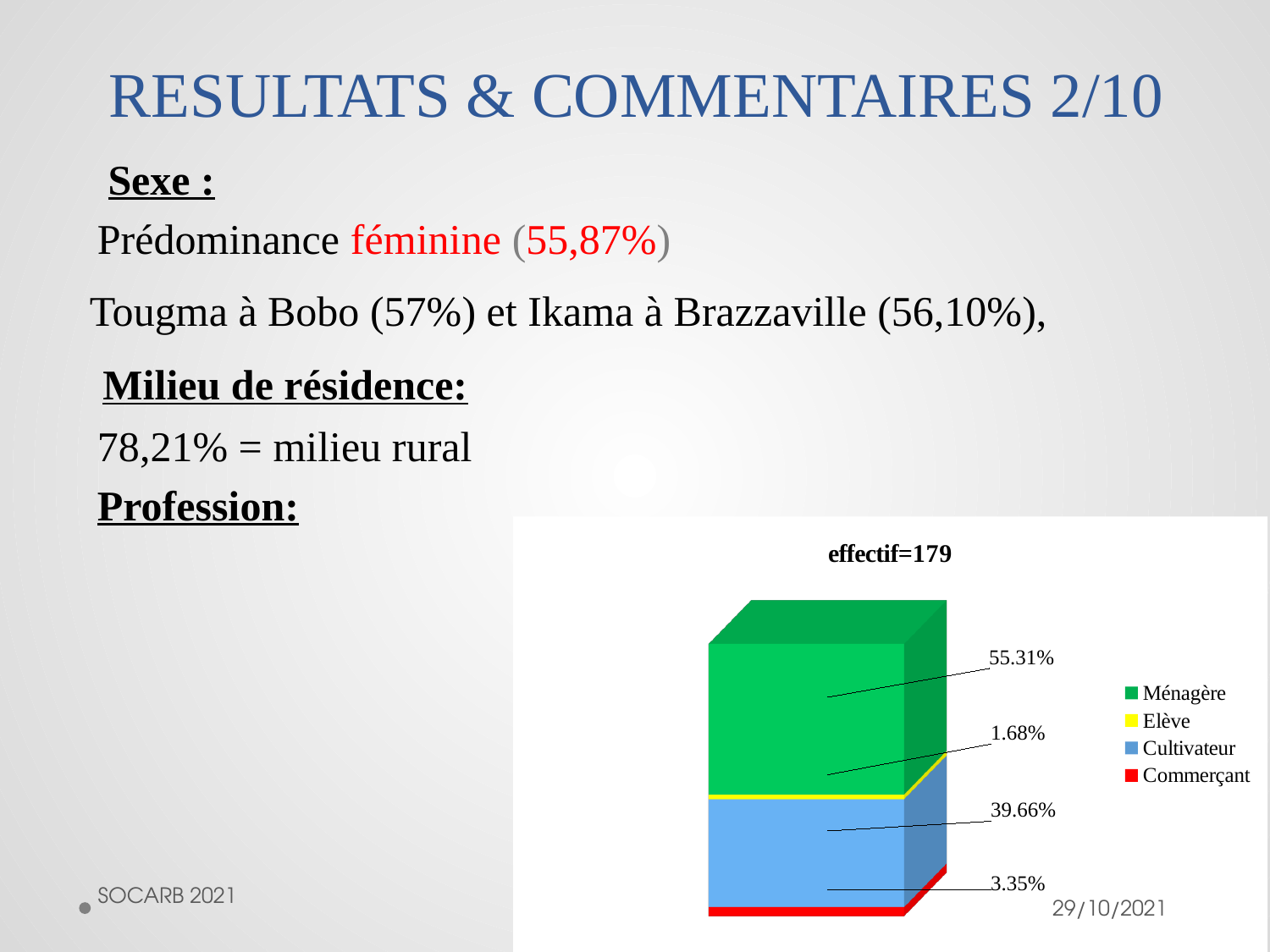

# RESULTATS & COMMENTAIRES 2/10
   Sexe :
  Prédominance féminine (55,87%)
 Tougma à Bobo (57%) et Ikama à Brazzaville (56,10%),
  Milieu de résidence:
  78,21% = milieu rural
  Profession:

[unsupported chart]

SOCARB 2021

29/10/2021
9